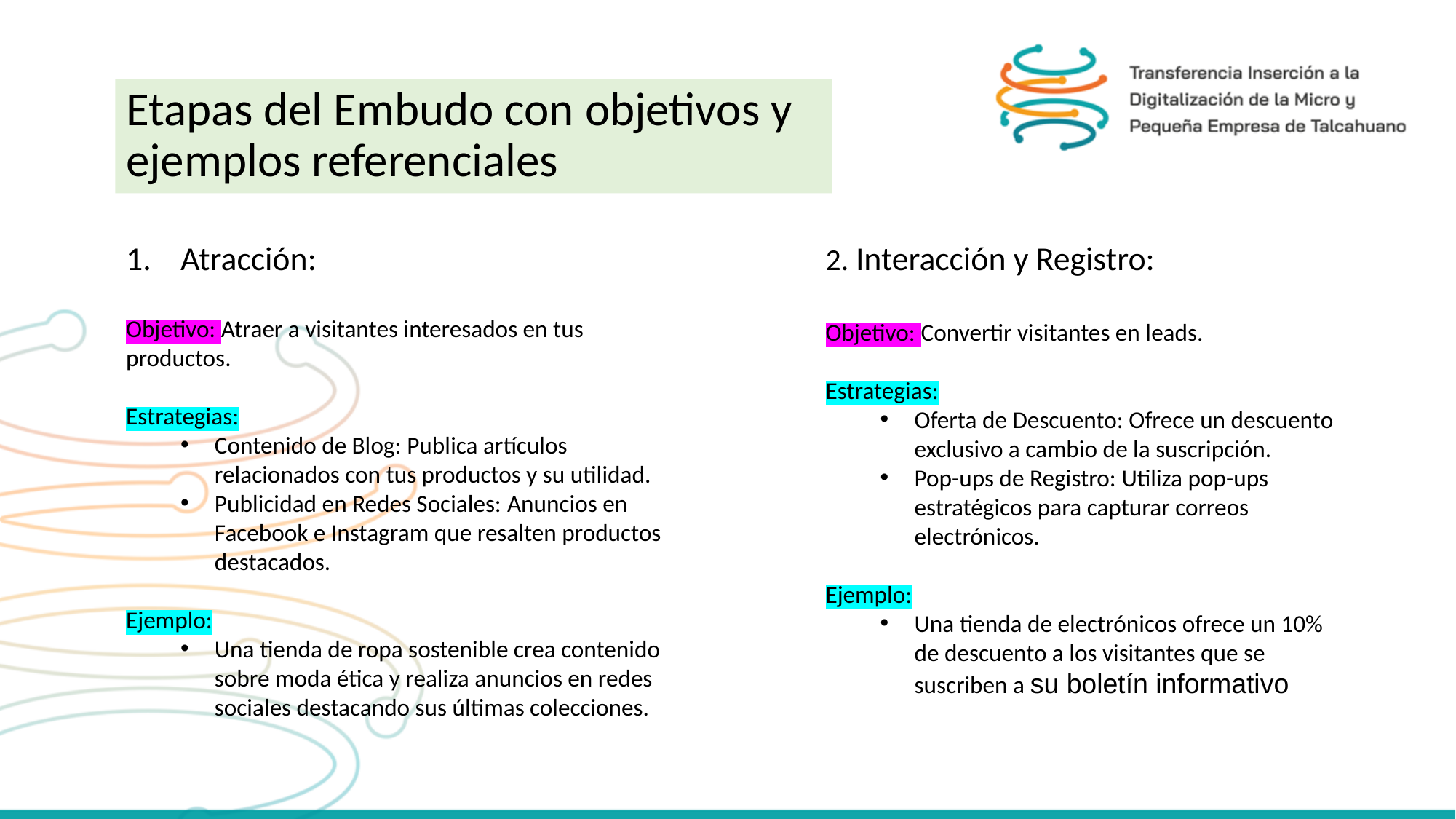

Etapas del Embudo con objetivos y ejemplos referenciales
Atracción:

Objetivo: Atraer a visitantes interesados en tus productos.

Estrategias:
Contenido de Blog: Publica artículos relacionados con tus productos y su utilidad.
Publicidad en Redes Sociales: Anuncios en Facebook e Instagram que resalten productos destacados.

Ejemplo:
Una tienda de ropa sostenible crea contenido sobre moda ética y realiza anuncios en redes sociales destacando sus últimas colecciones.

2. Interacción y Registro:

Objetivo: Convertir visitantes en leads.

Estrategias:
Oferta de Descuento: Ofrece un descuento exclusivo a cambio de la suscripción.
Pop-ups de Registro: Utiliza pop-ups estratégicos para capturar correos electrónicos.

Ejemplo:
Una tienda de electrónicos ofrece un 10% de descuento a los visitantes que se suscriben a su boletín informativo